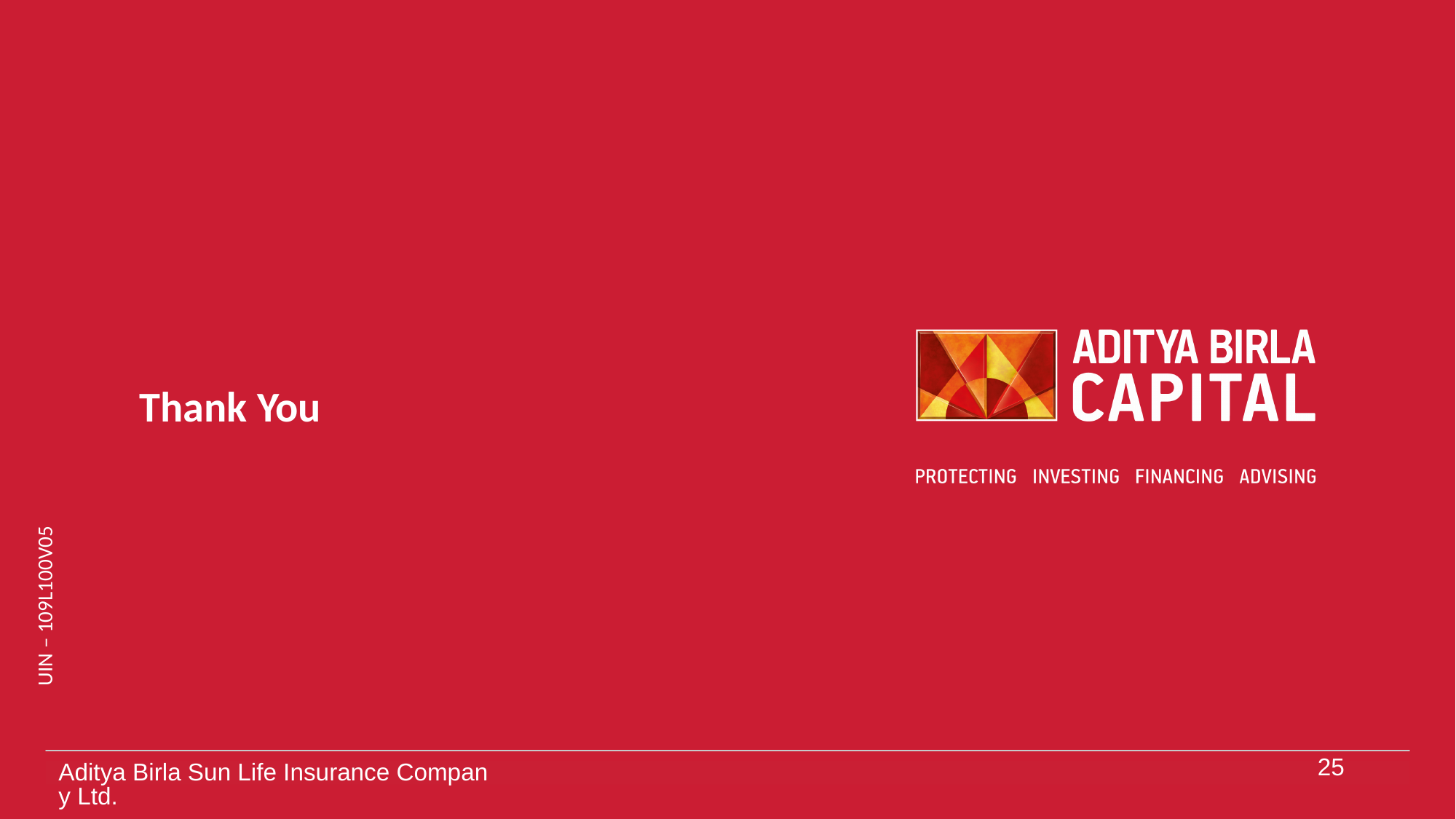

Thank You

25
Aditya Birla Sun Life Insurance Company Ltd.